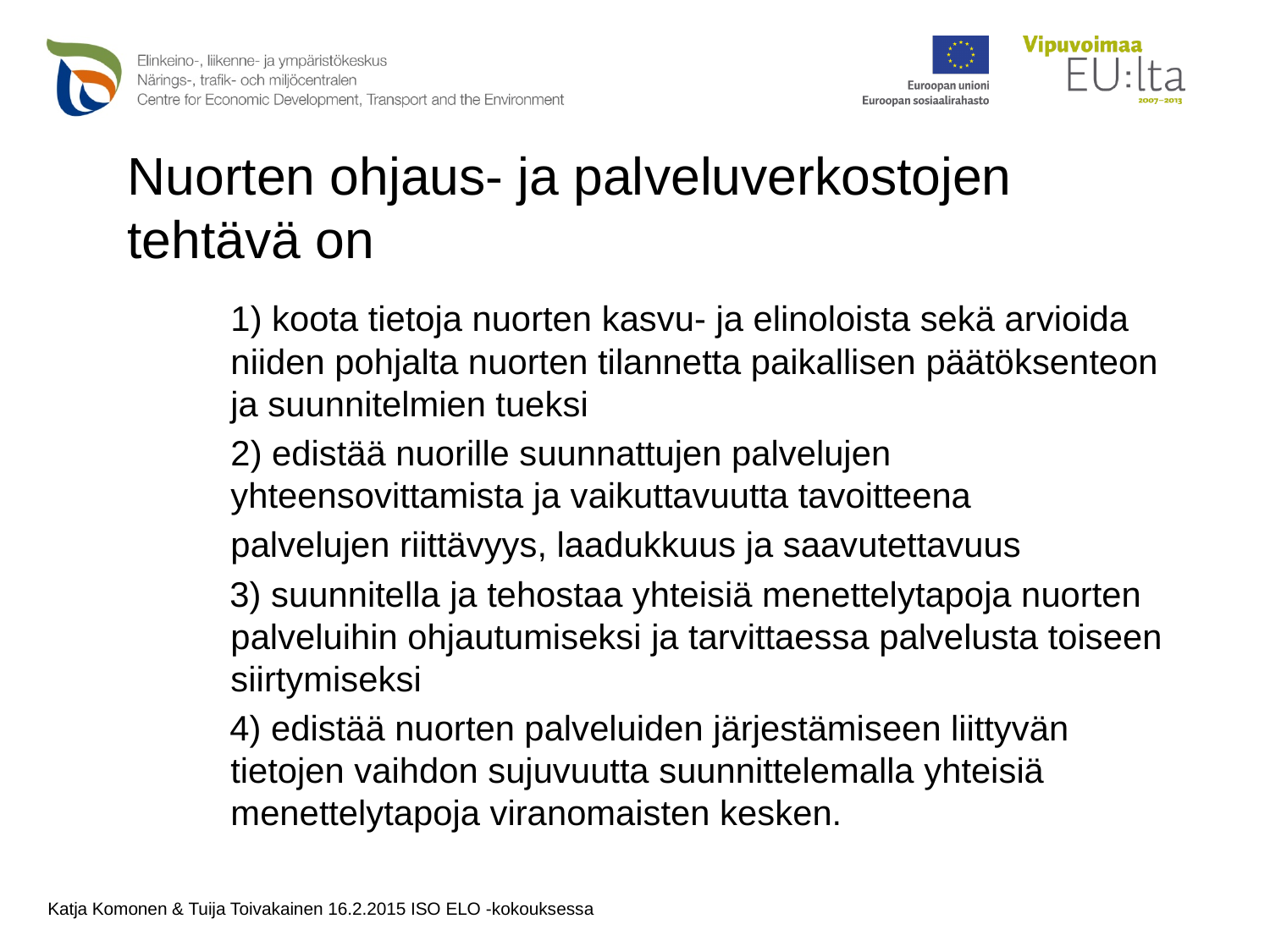

# Nuorten ohjaus- ja palveluverkostojen tehtävä on
	1) koota tietoja nuorten kasvu- ja elinoloista sekä arvioida niiden pohjalta nuorten tilannetta paikallisen päätöksenteon ja suunnitelmien tueksi
	2) edistää nuorille suunnattujen palvelujen yhteensovittamista ja vaikuttavuutta tavoitteena
	palvelujen riittävyys, laadukkuus ja saavutettavuus
    3) suunnitella ja tehostaa yhteisiä menettelytapoja nuorten palveluihin ohjautumiseksi ja tarvittaessa palvelusta toiseen siirtymiseksi
    4) edistää nuorten palveluiden järjestämiseen liittyvän tietojen vaihdon sujuvuutta suunnittelemalla yhteisiä menettelytapoja viranomaisten kesken.

Katja Komonen & Tuija Toivakainen 16.2.2015 ISO ELO -kokouksessa